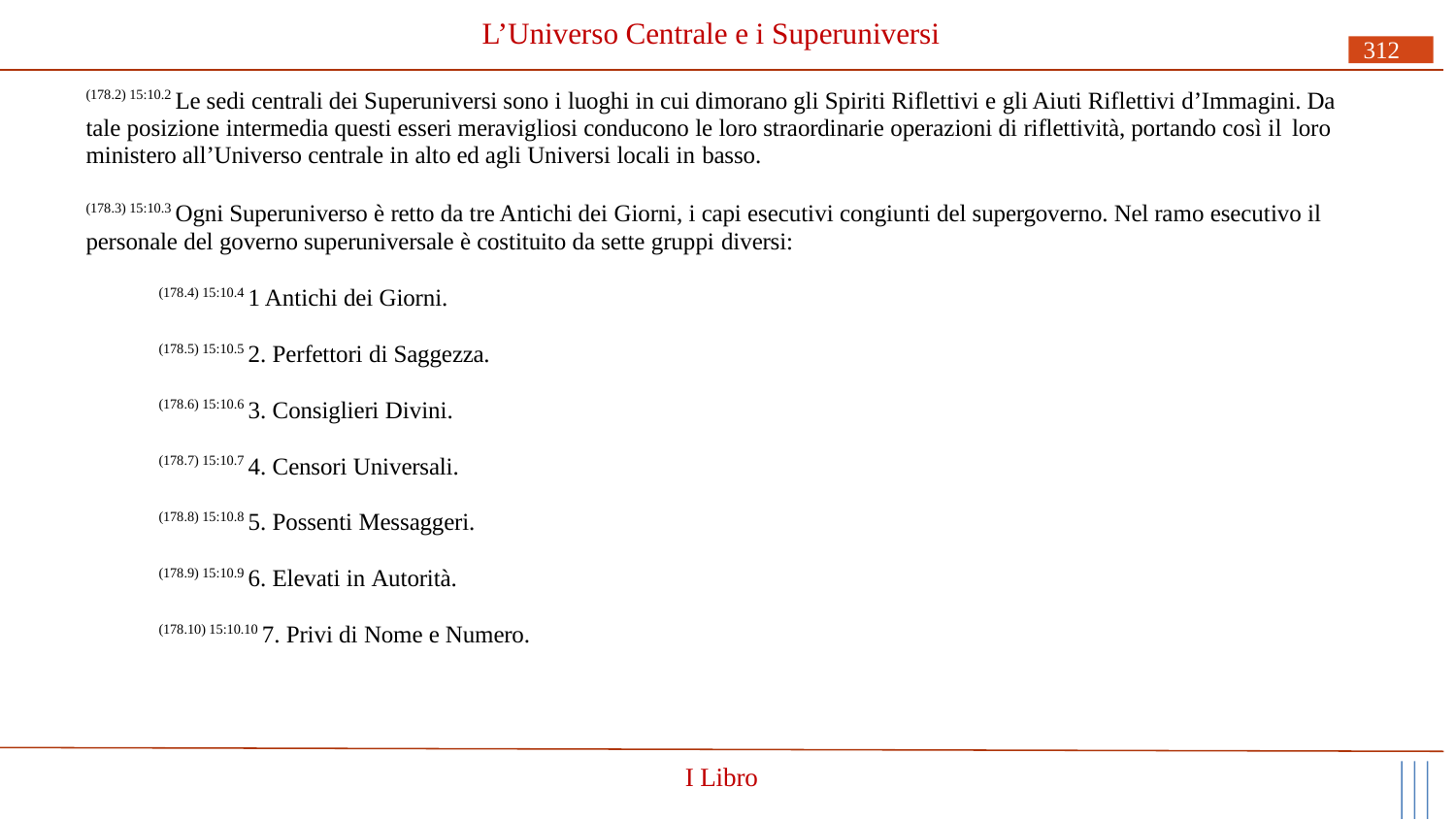

# L’Universo Centrale e i Superuniversi
312

(178.2) 15:10.2 Le sedi centrali dei Superuniversi sono i luoghi in cui dimorano gli Spiriti Riflettivi e gli Aiuti Riflettivi d’Immagini. Da  tale posizione intermedia questi esseri meravigliosi conducono le loro straordinarie operazioni di riflettività, portando così il loro
ministero all’Universo centrale in alto ed agli Universi locali in basso.

(178.3) 15:10.3 Ogni Superuniverso è retto da tre Antichi dei Giorni, i capi esecutivi congiunti del supergoverno. Nel ramo esecutivo il  personale del governo superuniversale è costituito da sette gruppi diversi:

(178.4) 15:10.4 1 Antichi dei Giorni.
(178.5) 15:10.5 2. Perfettori di Saggezza.
(178.6) 15:10.6 3. Consiglieri Divini.
(178.7) 15:10.7 4. Censori Universali.
(178.8) 15:10.8 5. Possenti Messaggeri.
(178.9) 15:10.9 6. Elevati in Autorità.
(178.10) 15:10.10 7. Privi di Nome e Numero.

I Libro